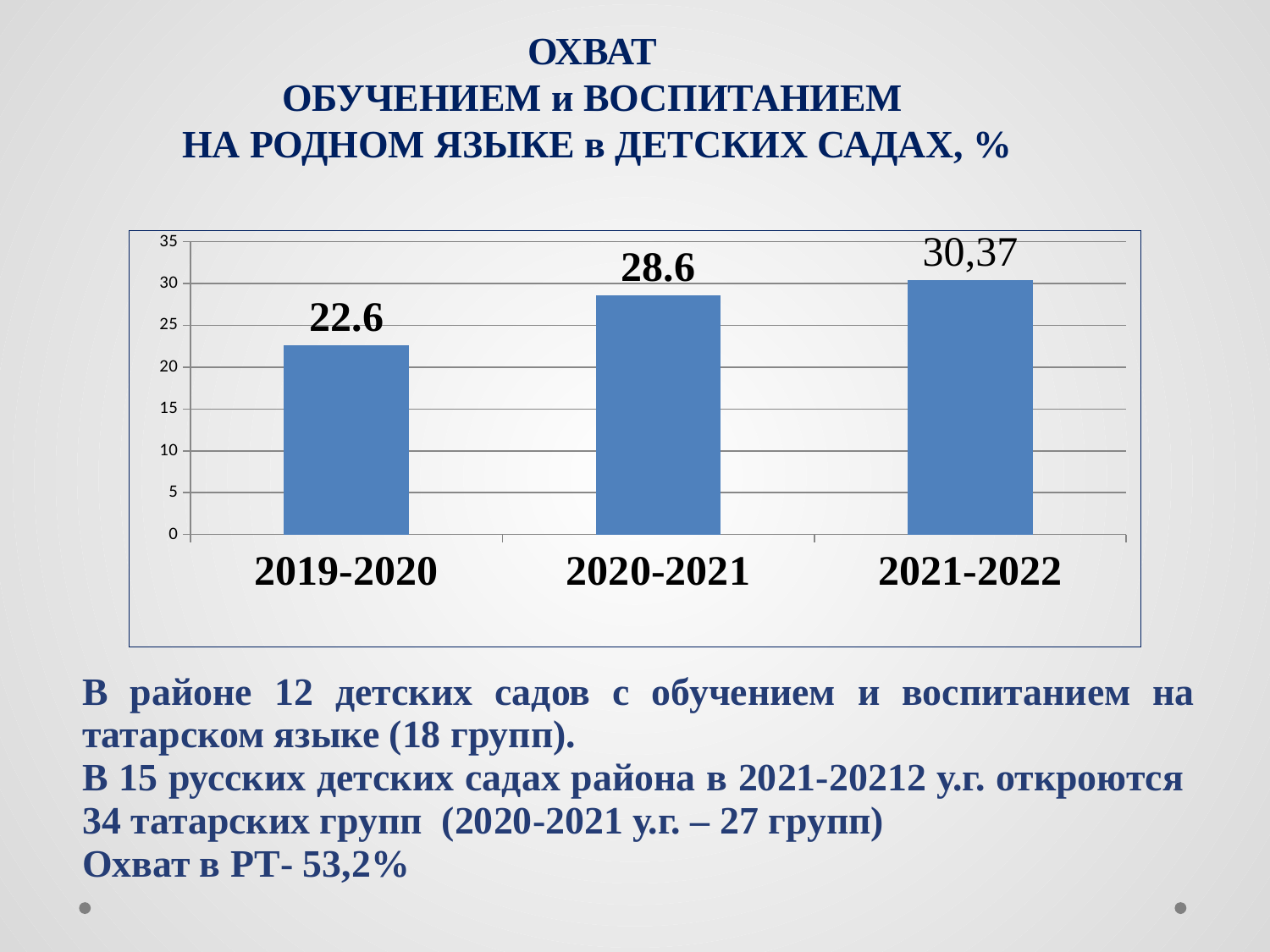

# ОХВАТ ОБУЧЕНИЕМ и ВОСПИТАНИЕМ НА РОДНОМ ЯЗЫКЕ в ДЕТСКИХ САДАХ, %

### Chart

| Category | Столбец1 |
|---|---|
| 2019-2020 | 22.6 |
| 2020-2021 | 28.6 |
| 2021-2022 | 30.37 |
| В районе 12 детских садов с обучением и воспитанием на татарском языке (18 групп). В 15 русских детских садах района в 2021-20212 у.г. откроются 34 татарских групп (2020-2021 у.г. – 27 групп) Охват в РТ- 53,2% |
| --- |